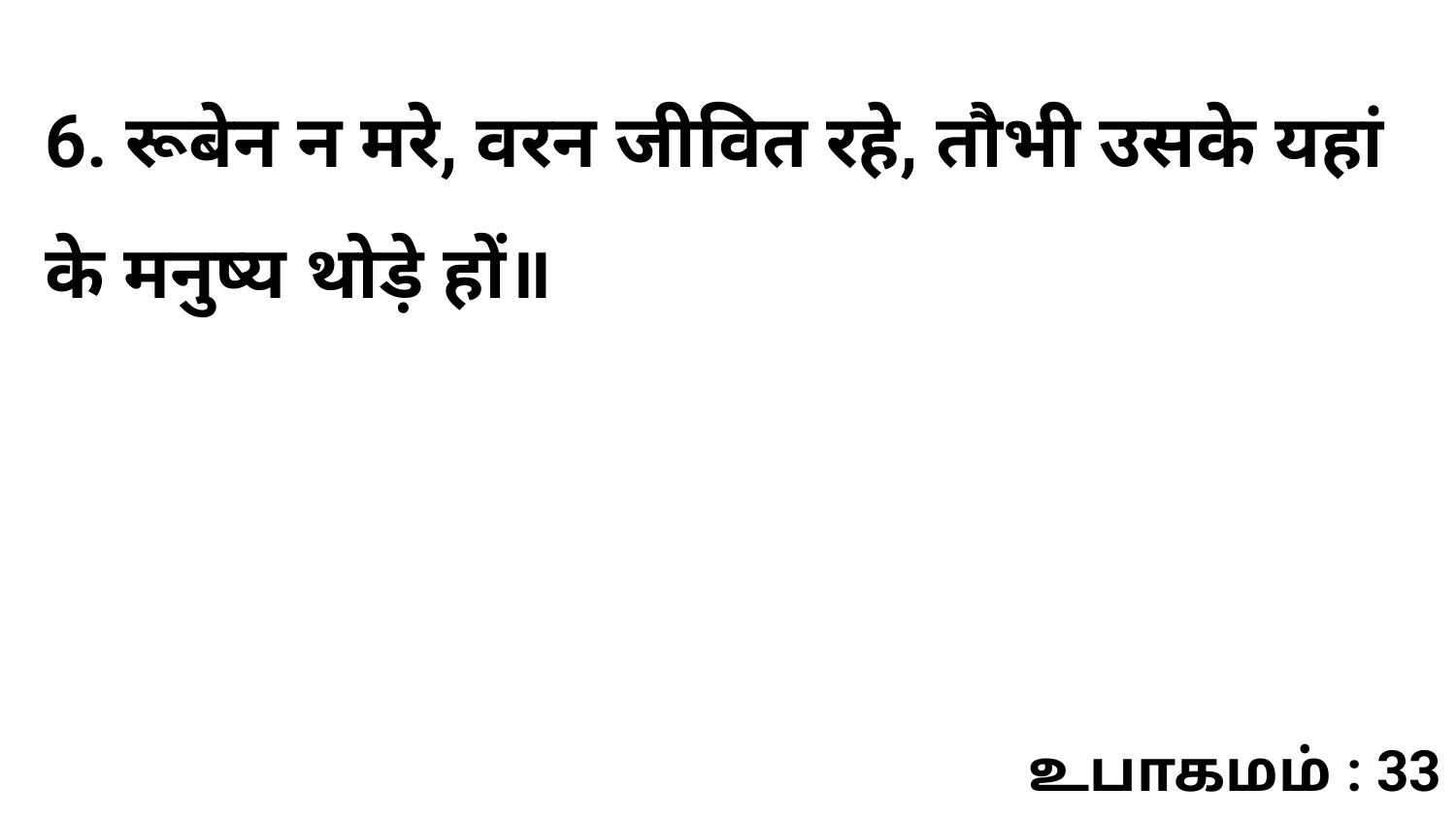

6. रूबेन न मरे, वरन जीवित रहे, तौभी उसके यहां के मनुष्य थोड़े हों॥
உபாகமம் : 33